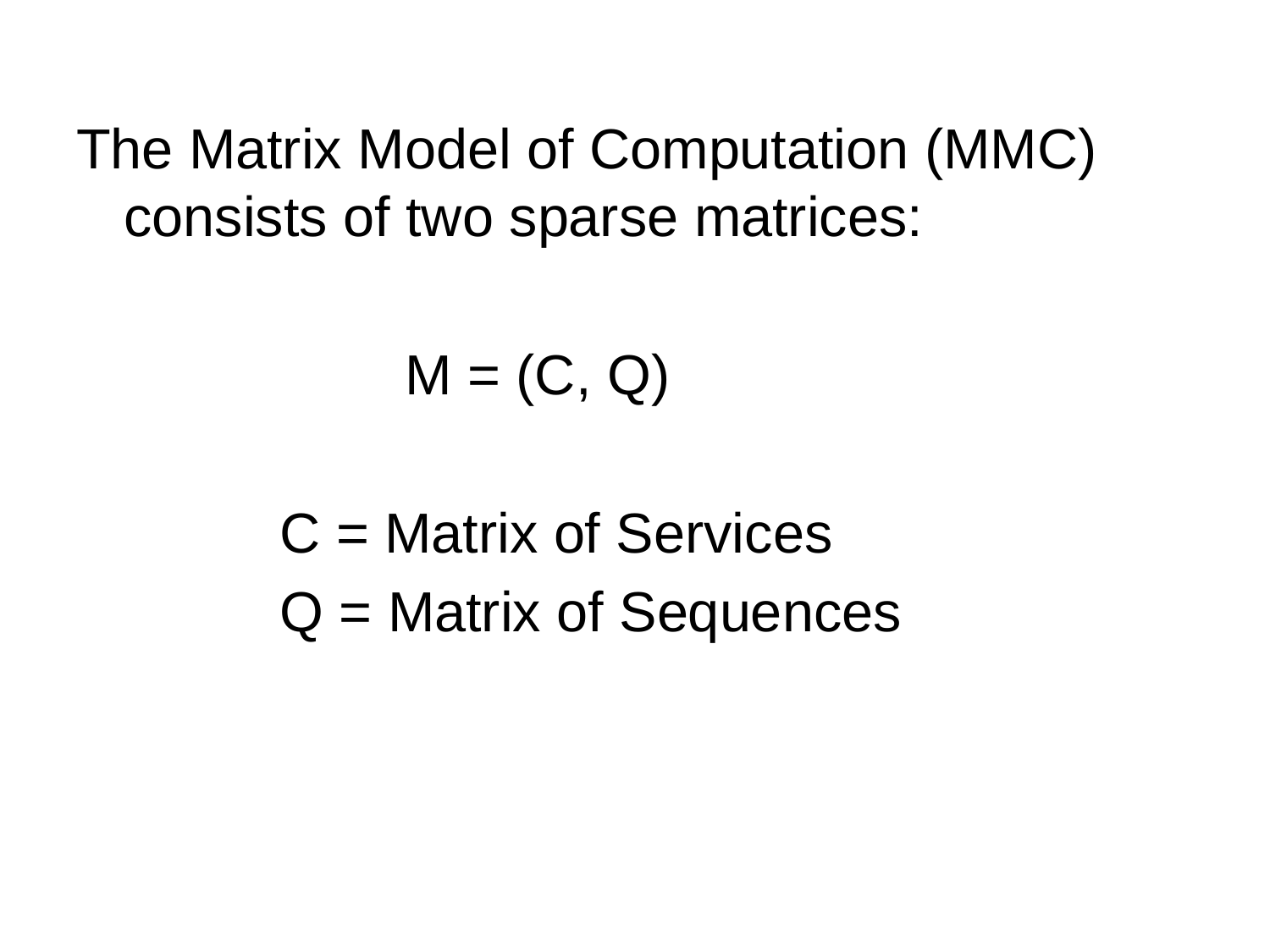

The Matrix Model of Computation (MMC) consists of two sparse matrices:

                     M = (C, Q)

             C = Matrix of Services
             Q = Matrix of Sequences